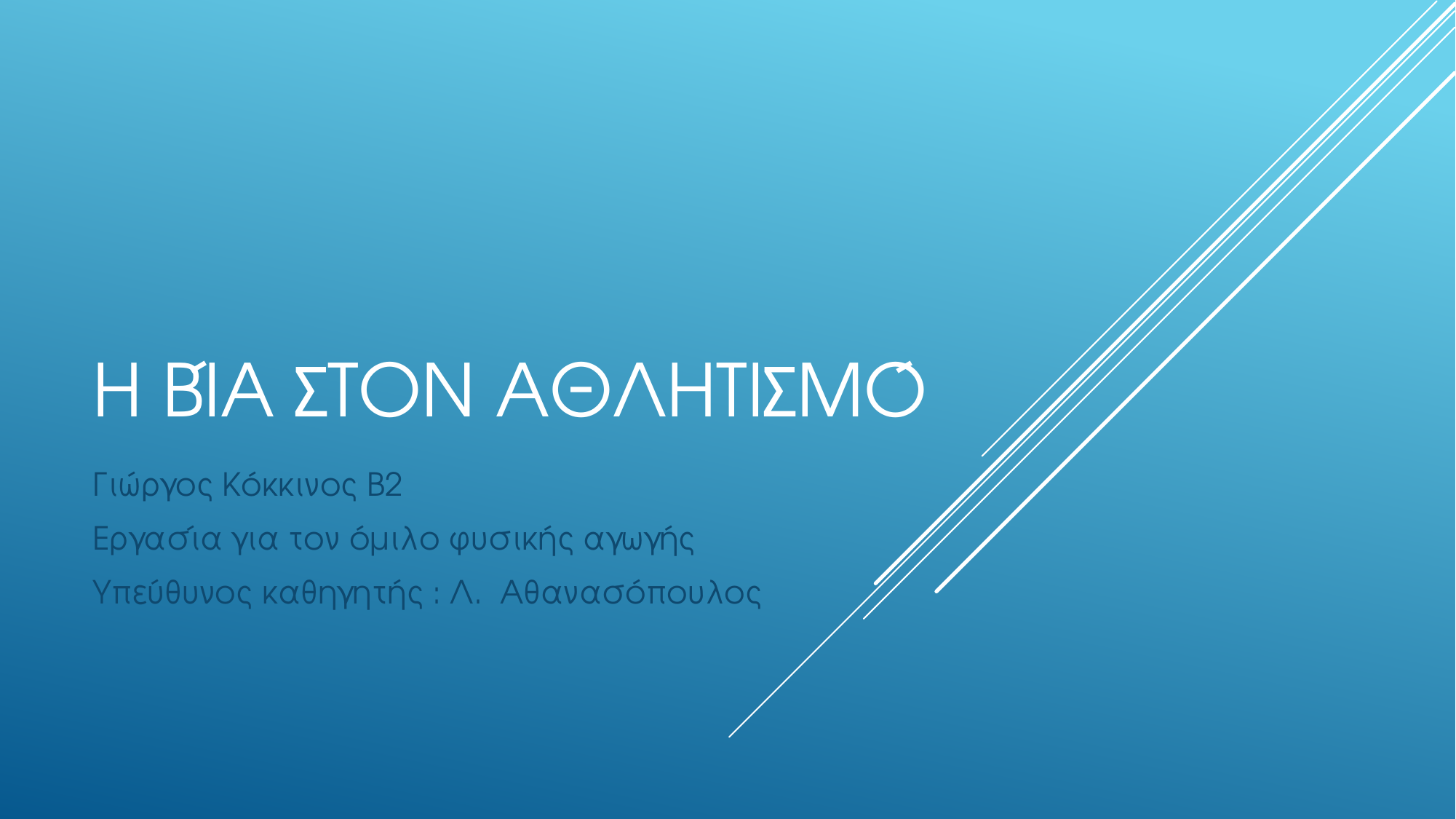

# H βία στον αθλητισμό
Γιώργος Κόκκινος Β2
Εργασία για τον όμιλο φυσικής αγωγής
Υπεύθυνος καθηγητής : Λ.  Αθανασόπουλος